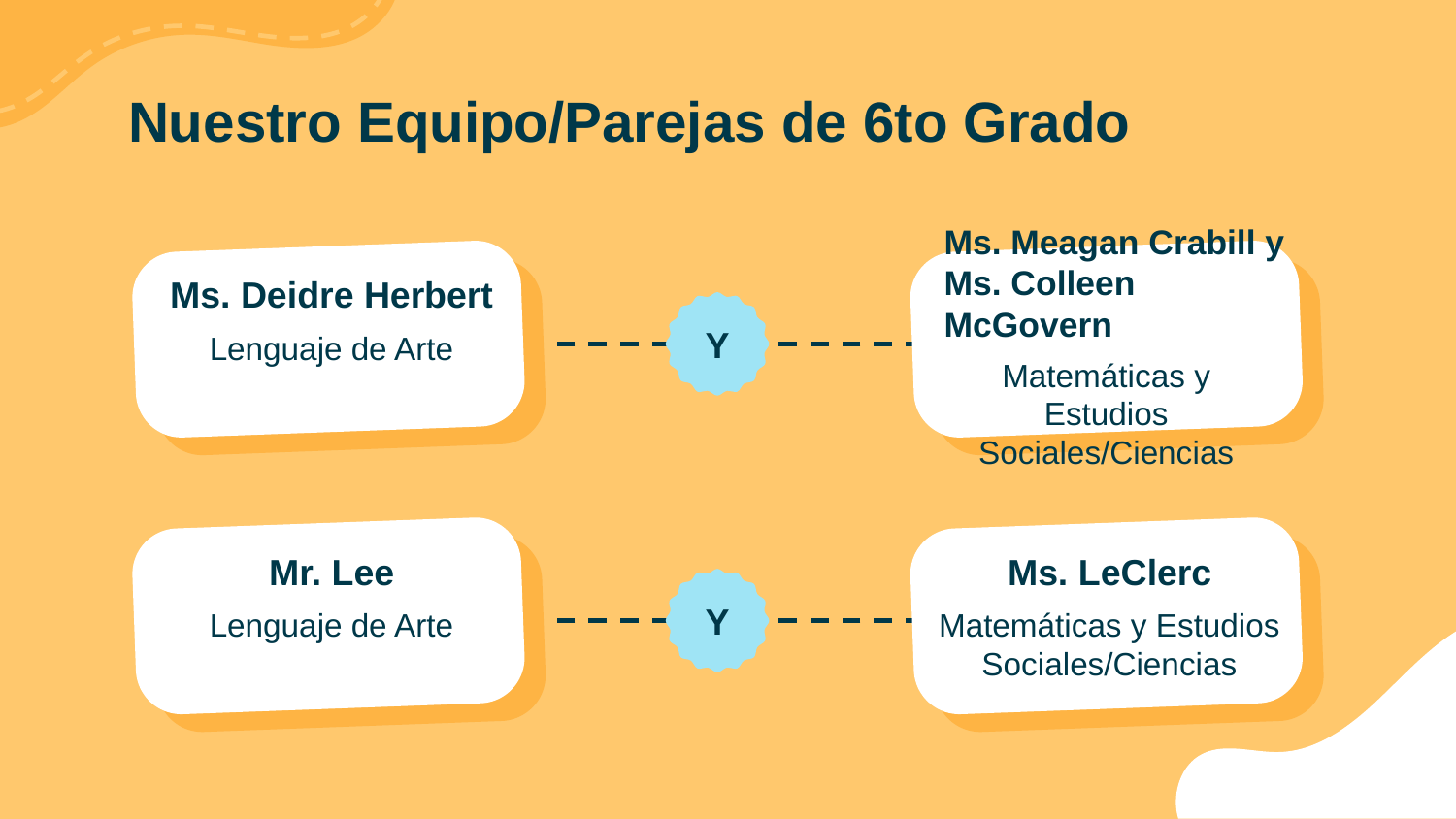

# Nuestro Equipo/Parejas de 6to Grado
Ms. Meagan Crabill y
Ms. Colleen McGovern
Matemáticas y Estudios Sociales/Ciencias

Ms. Deidre Herbert
Lenguaje de Arte
Y

Mr. Lee
Lenguaje de Arte

Ms. LeClerc
Matemáticas y Estudios Sociales/Ciencias
Y